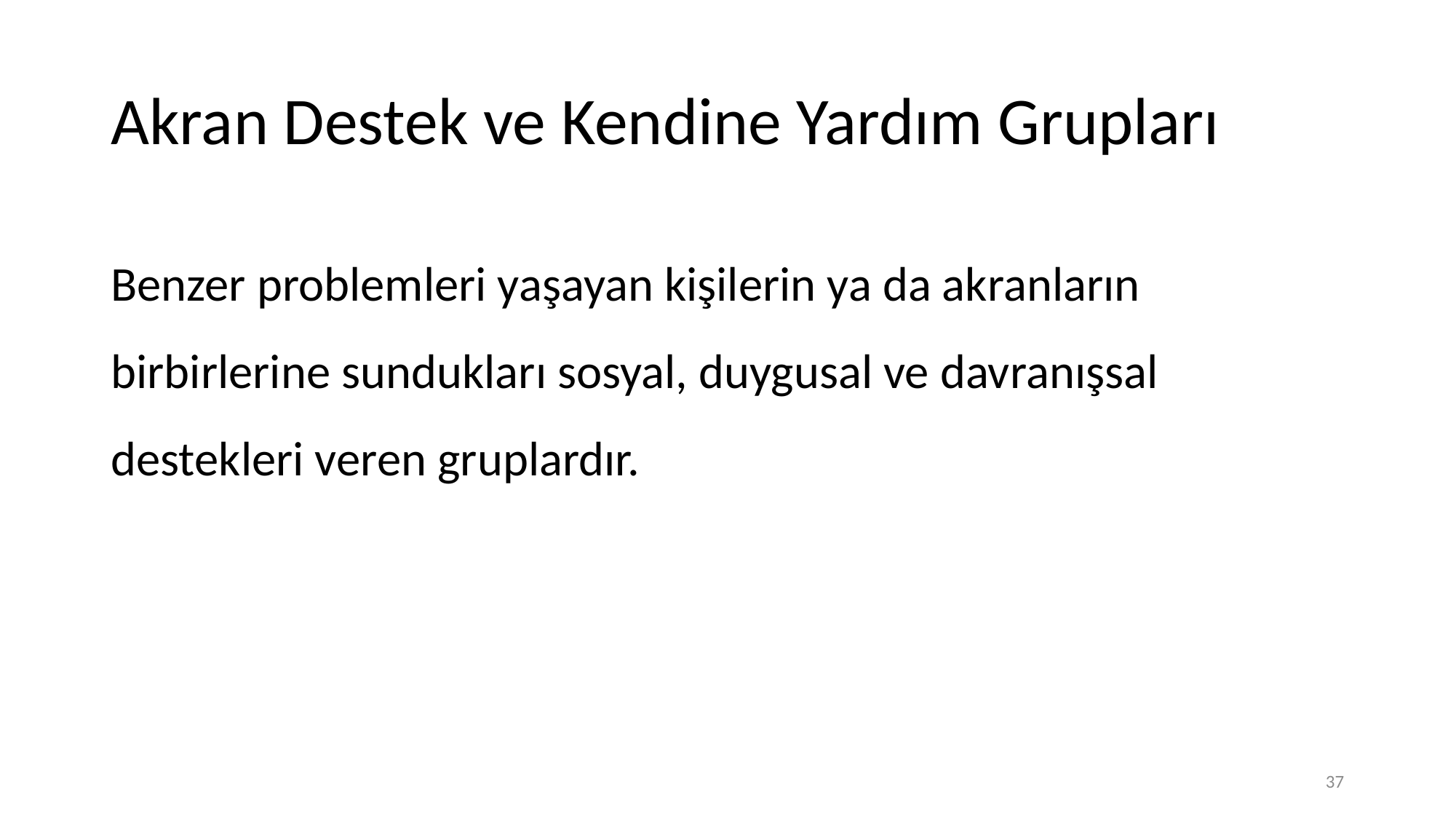

# Akran Destek ve Kendine Yardım Grupları
Benzer problemleri yaşayan kişilerin ya da akranların birbirlerine sundukları sosyal, duygusal ve davranışsal destekleri veren gruplardır.

37